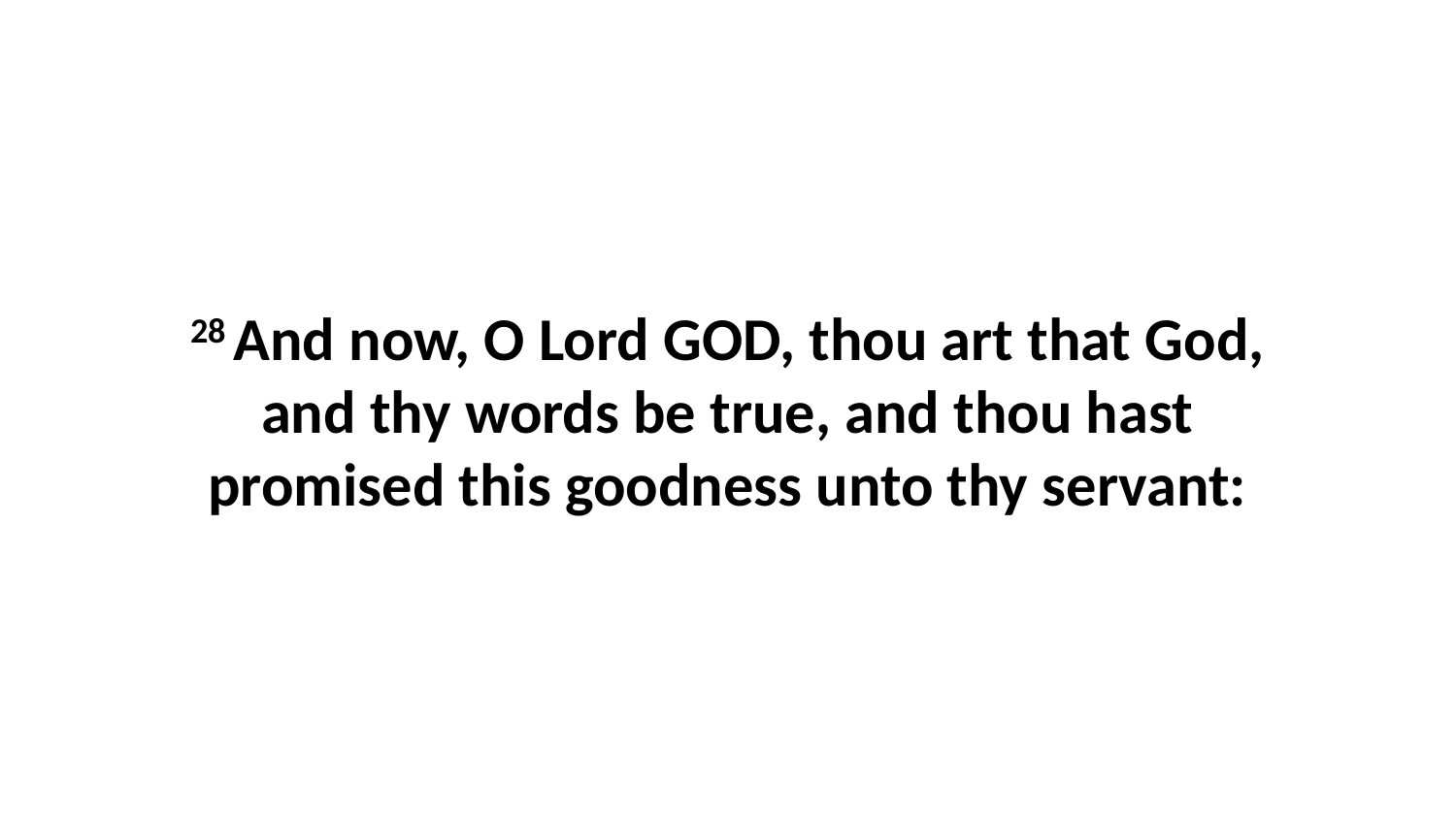

28 And now, O Lord GOD, thou art that God, and thy words be true, and thou hast promised this goodness unto thy servant: